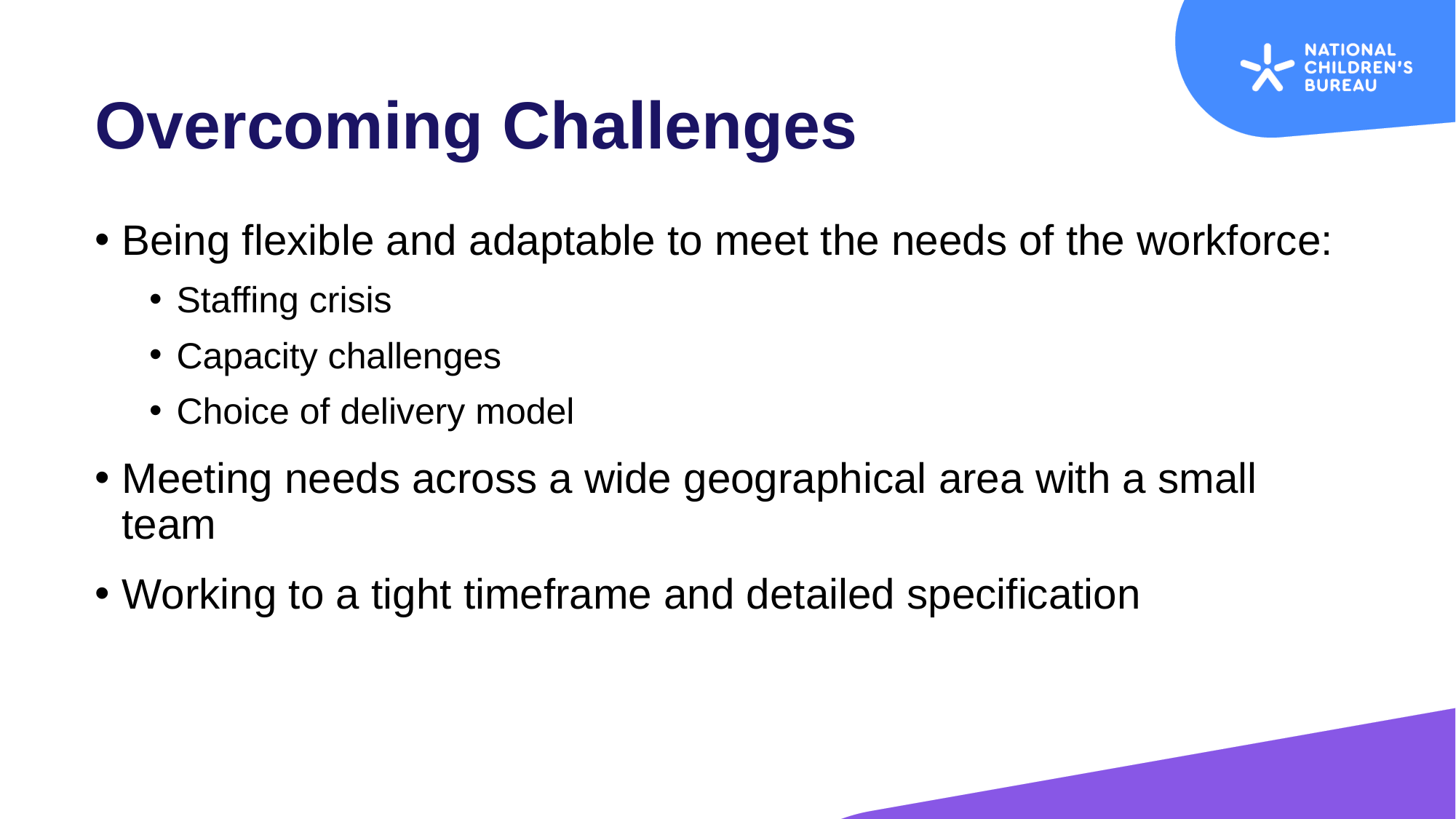

# Overcoming Challenges
Being flexible and adaptable to meet the needs of the workforce:
Staffing crisis
Capacity challenges
Choice of delivery model
Meeting needs across a wide geographical area with a small team
Working to a tight timeframe and detailed specification